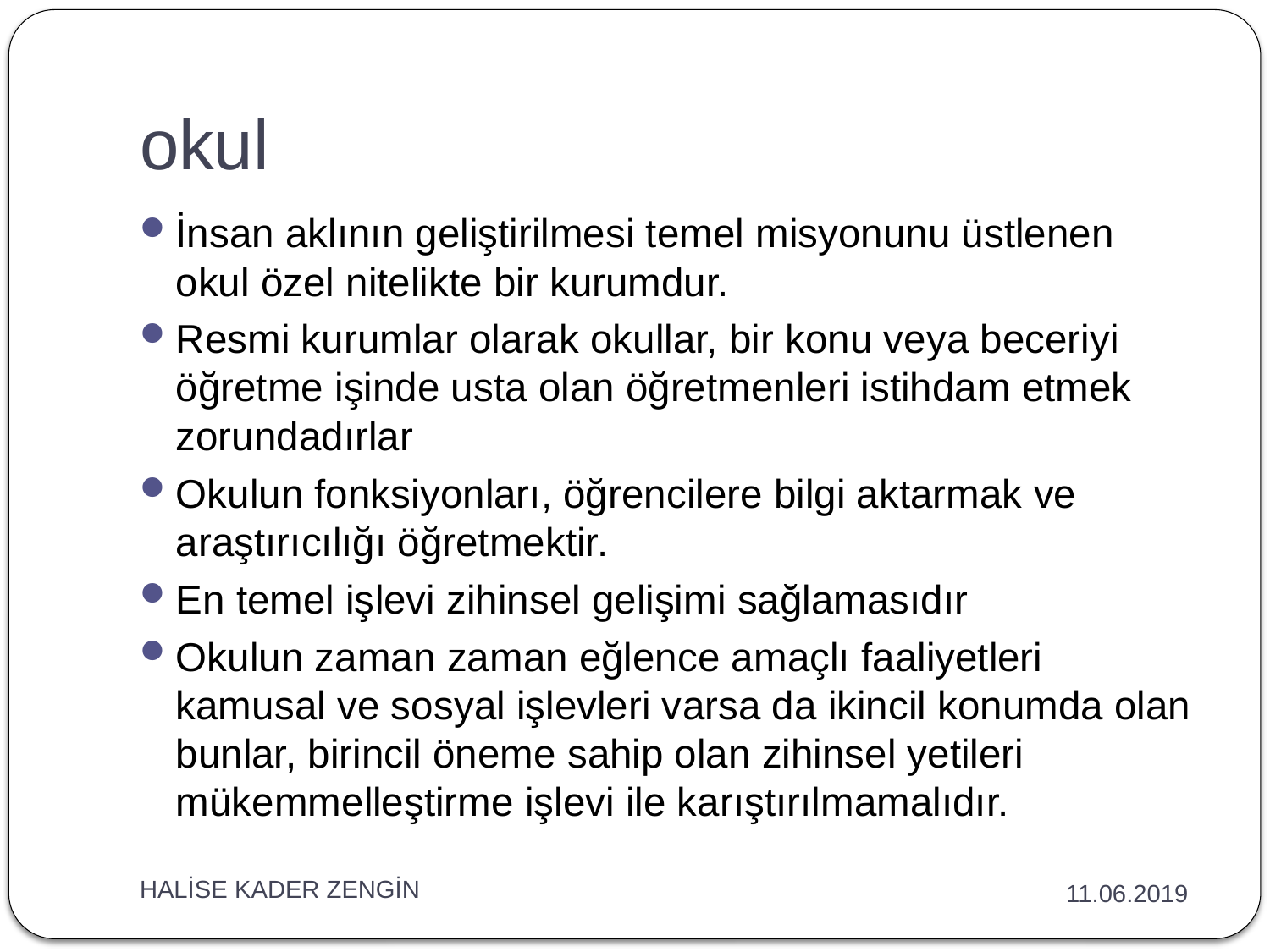

# okul
İnsan aklının geliştirilmesi temel misyonunu üstlenen okul özel nitelikte bir kurumdur.
Resmi kurumlar olarak okullar, bir konu veya beceriyi öğretme işinde usta olan öğretmenleri istihdam etmek zorundadırlar
Okulun fonksiyonları, öğrencilere bilgi aktarmak ve araştırıcılığı öğretmektir.
En temel işlevi zihinsel gelişimi sağlamasıdır
Okulun zaman zaman eğlence amaçlı faaliyetleri kamusal ve sosyal işlevleri varsa da ikincil konumda olan bunlar, birincil öneme sahip olan zihinsel yetileri mükemmelleştirme işlevi ile karıştırılmamalıdır.
HALİSE KADER ZENGİN
11.06.2019